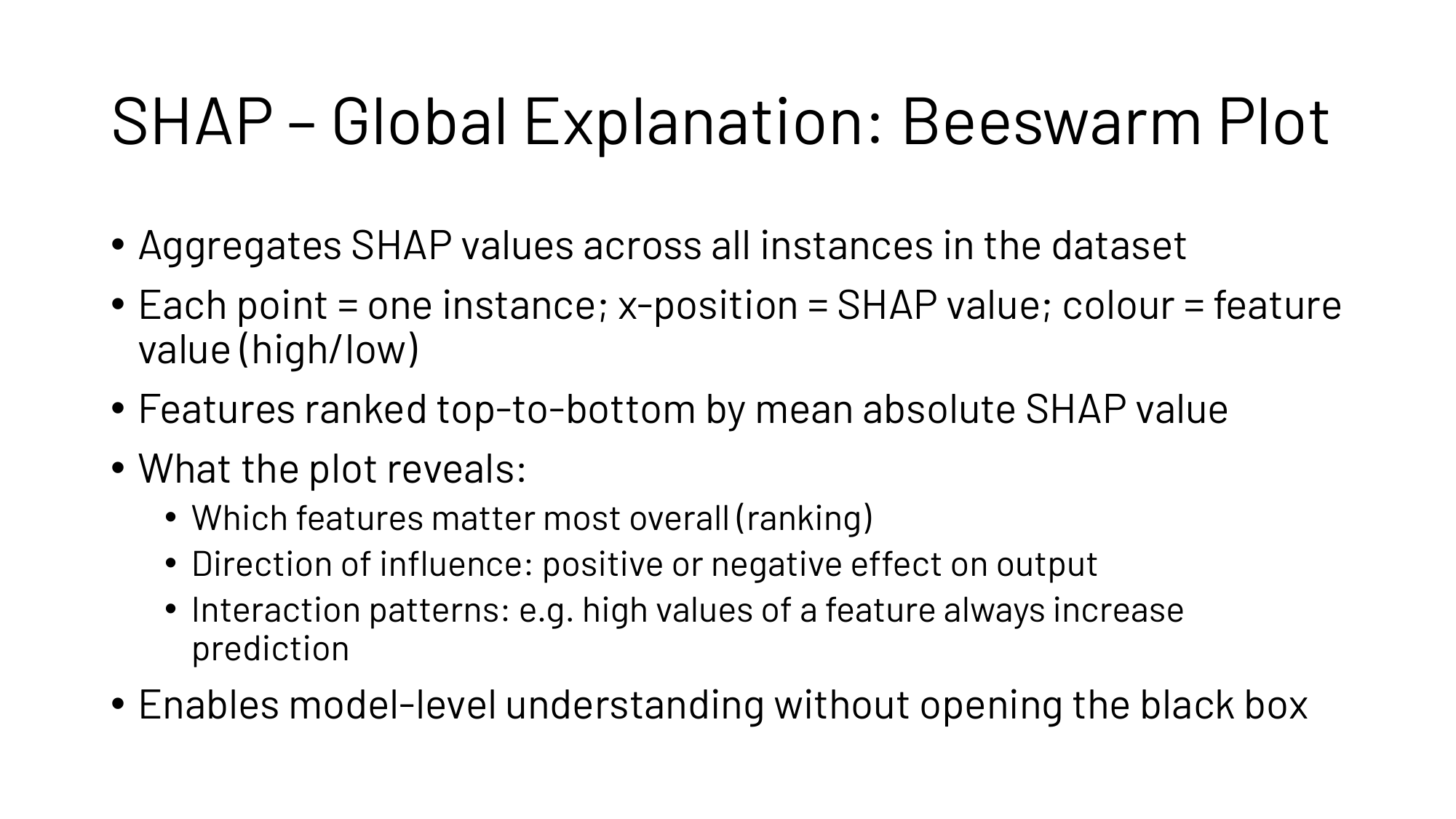

# SHAP – Global Explanation: Beeswarm Plot
Aggregates SHAP values across all instances in the dataset
Each point = one instance; x-position = SHAP value; colour = feature value (high/low)
Features ranked top-to-bottom by mean absolute SHAP value
What the plot reveals:
Which features matter most overall (ranking)
Direction of influence: positive or negative effect on output
Interaction patterns: e.g. high values of a feature always increase prediction
Enables model-level understanding without opening the black box